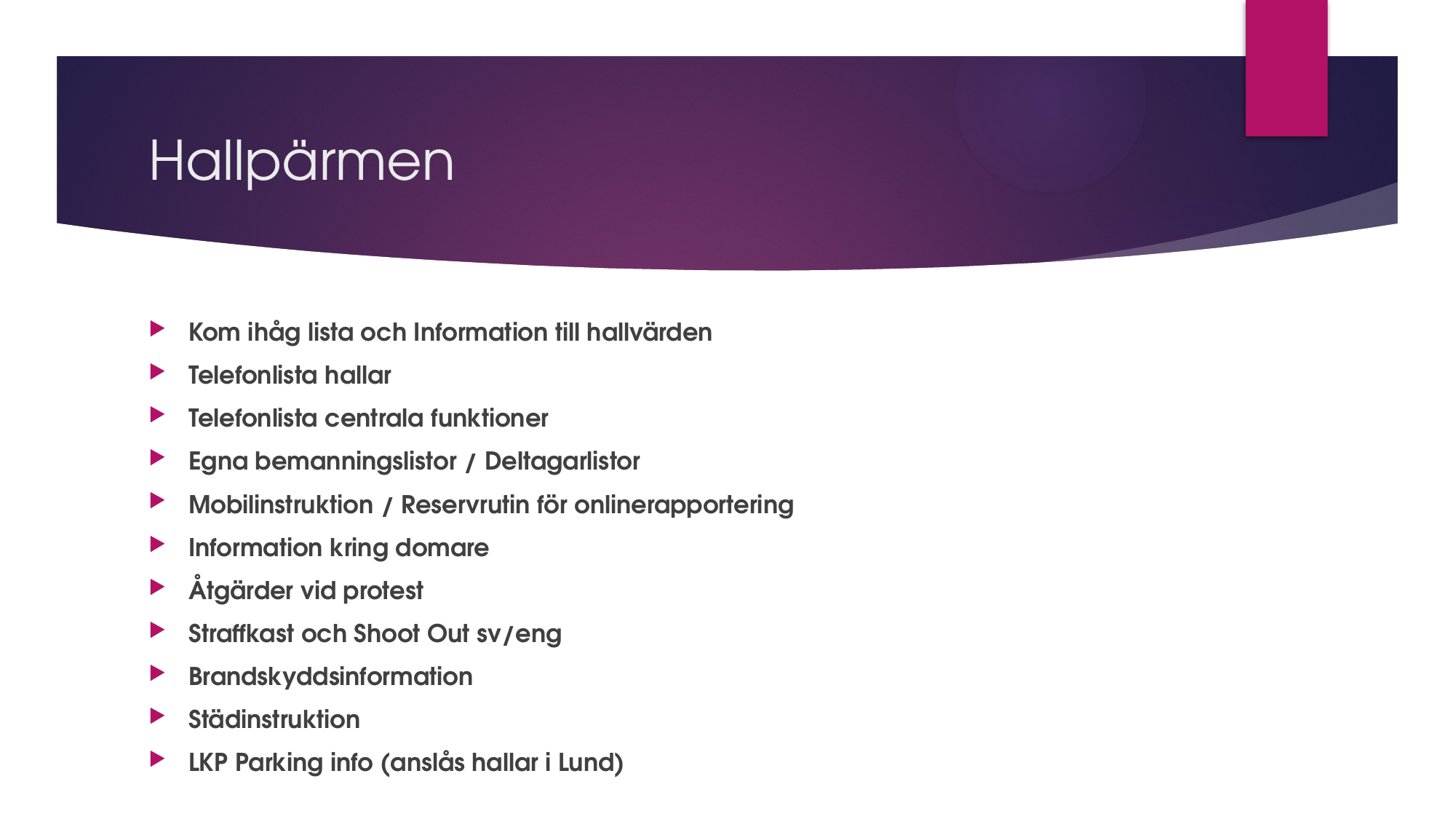

# Hallpärmen
Kom ihåg lista och Information till hallvärden
Telefonlista hallar
Telefonlista centrala funktioner
Egna bemanningslistor / Deltagarlistor
Mobilinstruktion / Reservrutin för onlinerapportering
Information kring domare
Åtgärder vid protest
Straffkast och Shoot Out sv/eng
Brandskyddsinformation
Städinstruktion
LKP Parking info (anslås hallar i Lund)